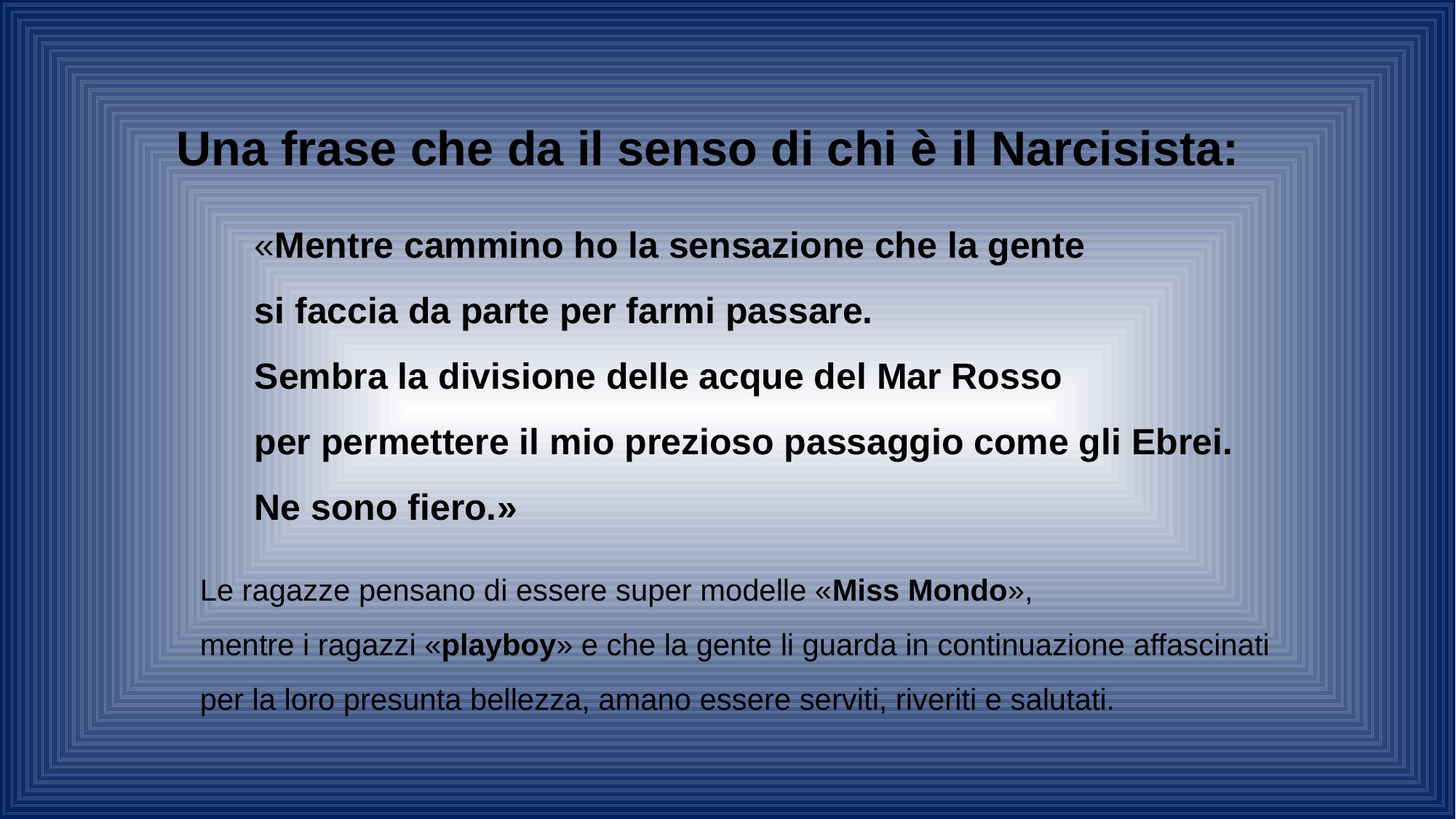

Una frase che da il senso di chi è il Narcisista:

«Mentre cammino ho la sensazione che la gente
si faccia da parte per farmi passare.
Sembra la divisione delle acque del Mar Rosso
per permettere il mio prezioso passaggio come gli Ebrei.
Ne sono fiero.»

Le ragazze pensano di essere super modelle «Miss Mondo»,
mentre i ragazzi «playboy» e che la gente li guarda in continuazione affascinati per la loro presunta bellezza, amano essere serviti, riveriti e salutati.